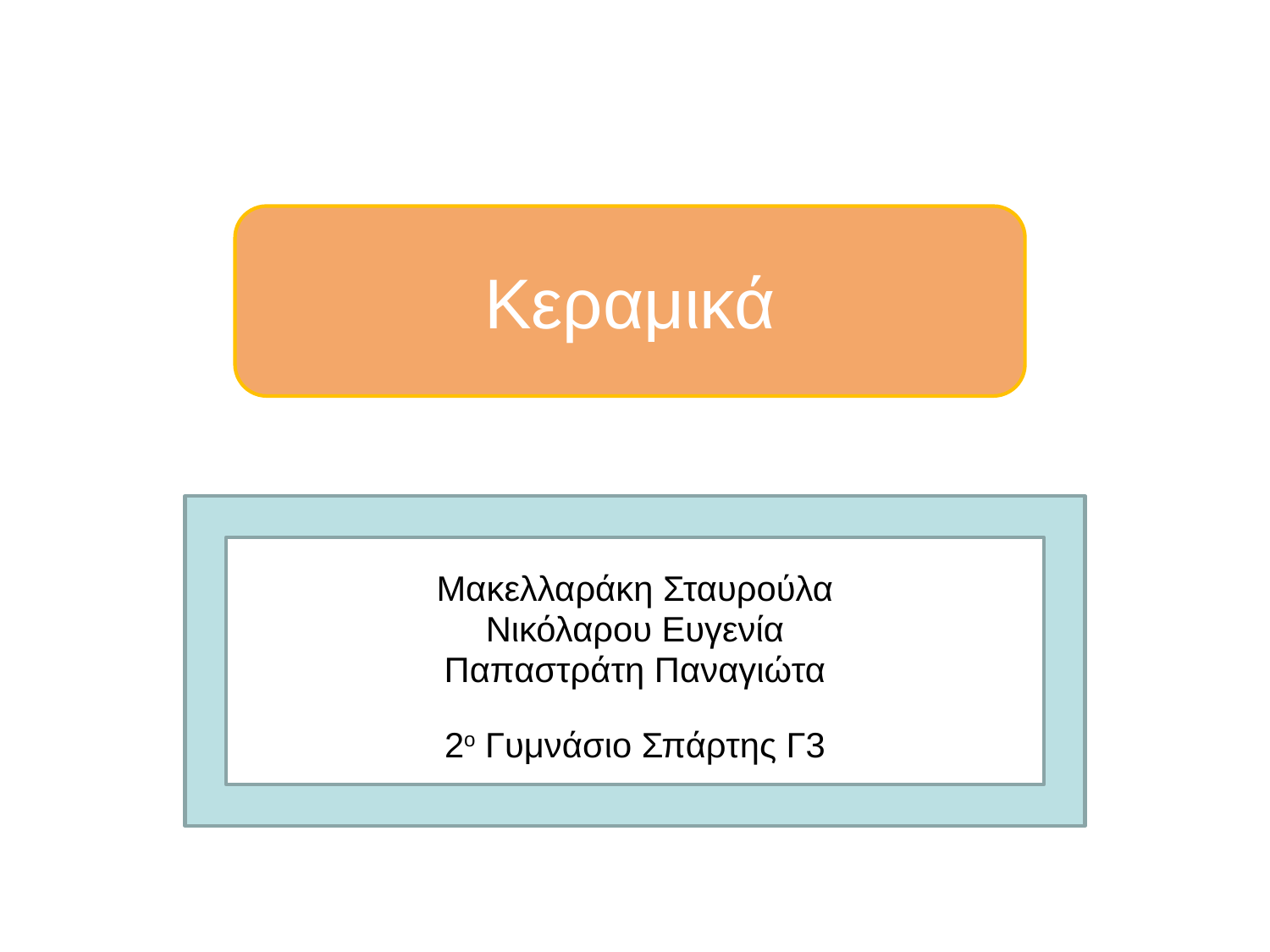

# Κεραμικά
Κεραμικά

Μακελλαράκη Σταυρούλα
Νικόλαρου Ευγενία
Παπαστράτη Παναγιώτα
2ο Γυμνάσιο Σπάρτης Γ3